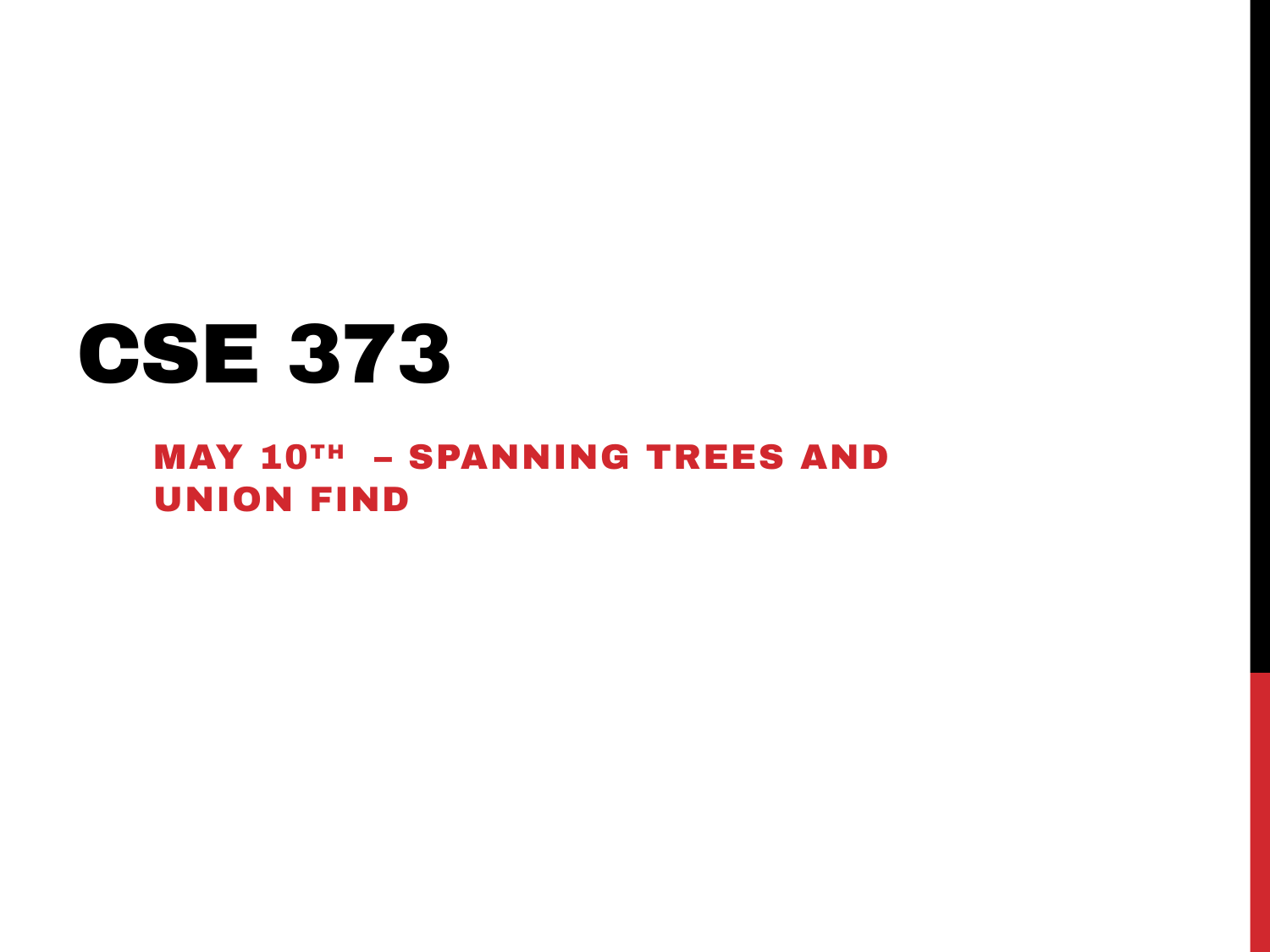

# Cse 373
May 10th  – Spanning trees and union find